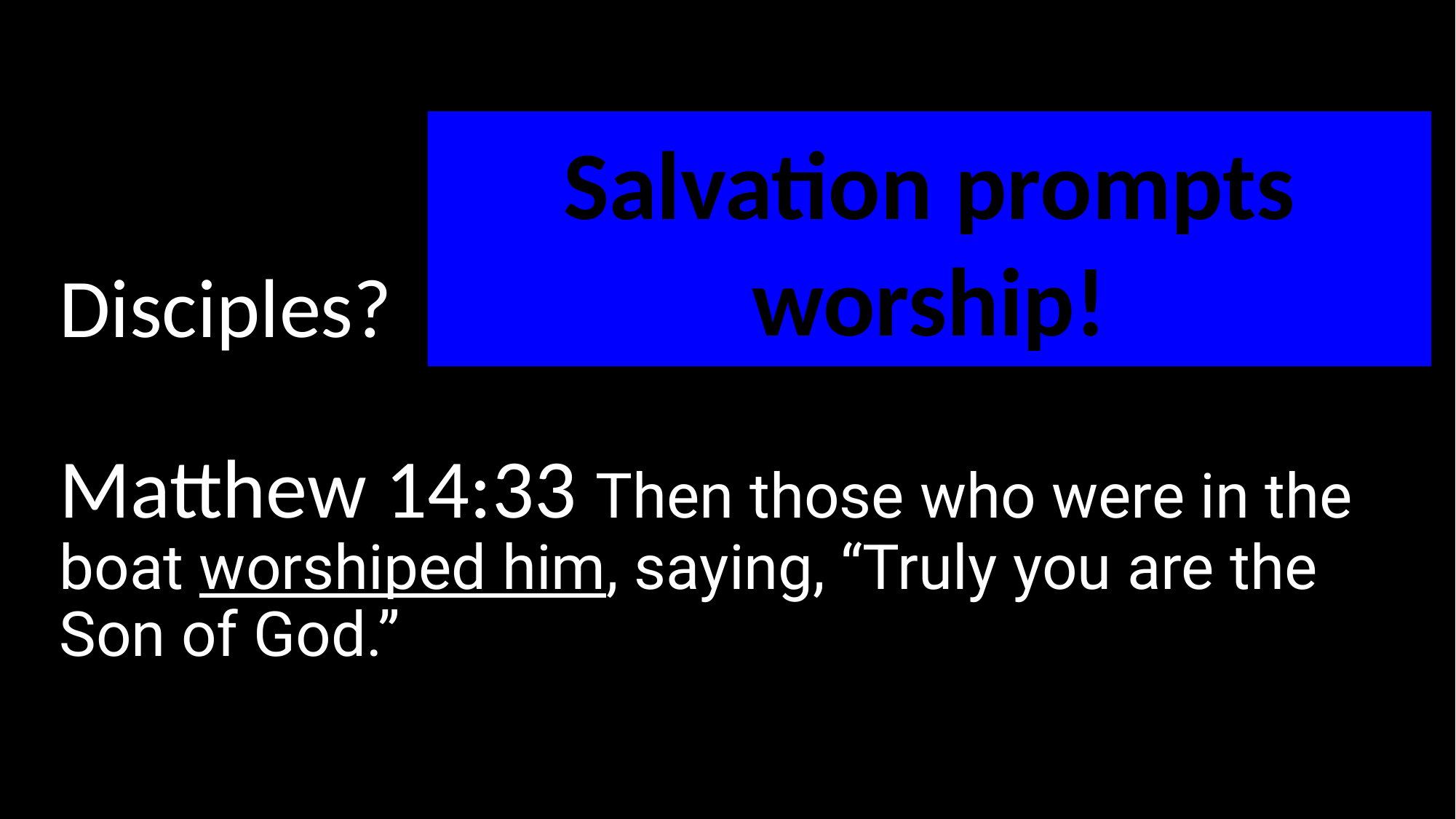

Salvation prompts worship!
Disciples?    Salvation prompts worship.

Matthew 14:33 Then those who were in the boat worshiped him, saying, “Truly you are the Son of God.”